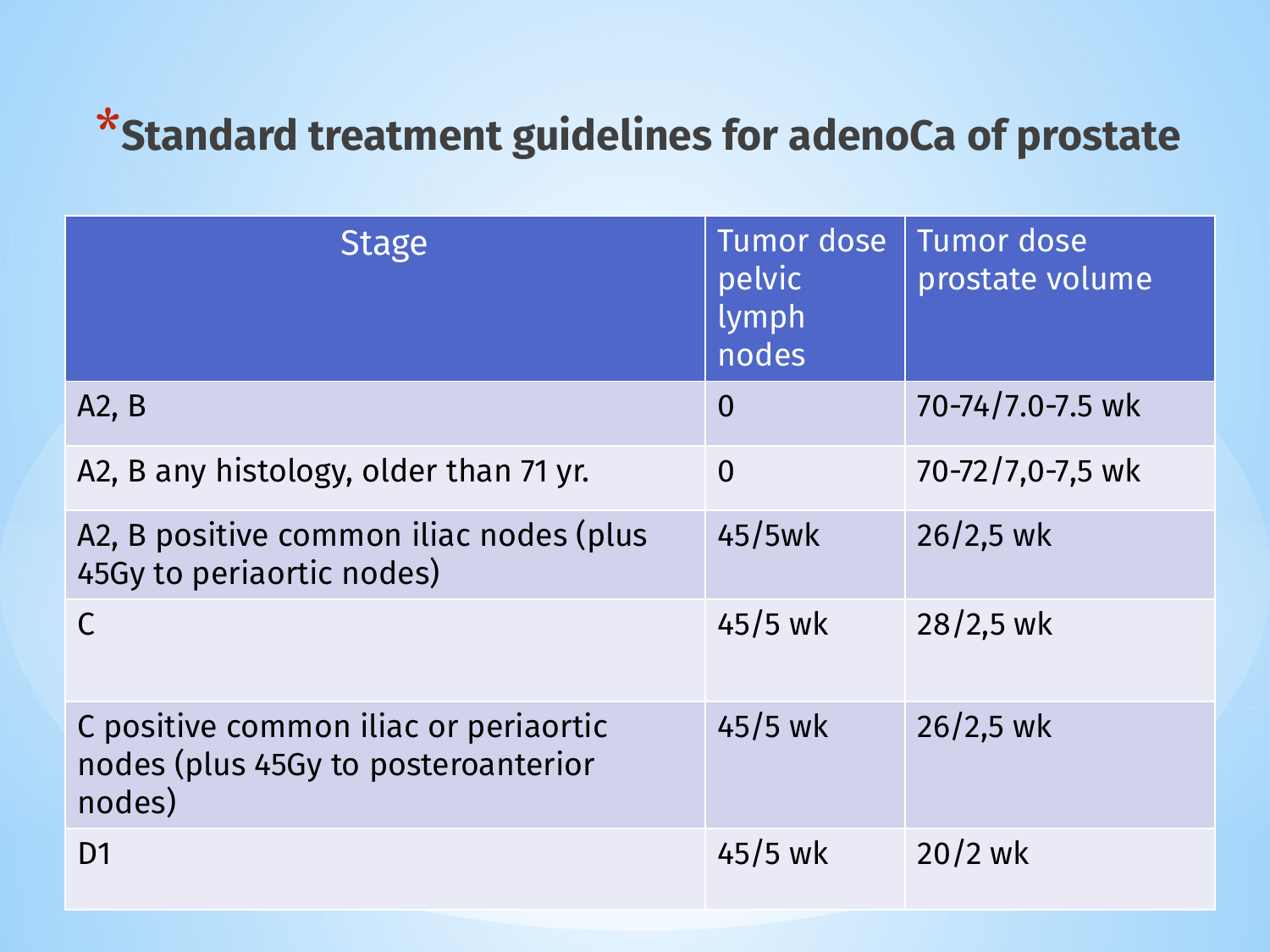

Standard treatment guidelines for adenoCa of prostate
| Stage | Tumor dose pelvic lymph nodes | Tumor dose prostate volume |
| --- | --- | --- |
| A2, B | 0 | 70-74/7.0-7.5 wk |
| A2, B any histology, older than 71 yr. | 0 | 70-72/7,0-7,5 wk |
| A2, B positive common iliac nodes (plus 45Gy to periaortic nodes) | 45/5wk | 26/2,5 wk |
| C | 45/5 wk | 28/2,5 wk |
| C positive common iliac or periaortic nodes (plus 45Gy to posteroanterior nodes) | 45/5 wk | 26/2,5 wk |
| D1 | 45/5 wk | 20/2 wk |
# Standard treatment guidelines for adenocarcinoma of prostate using high-energy photon conventional techniques